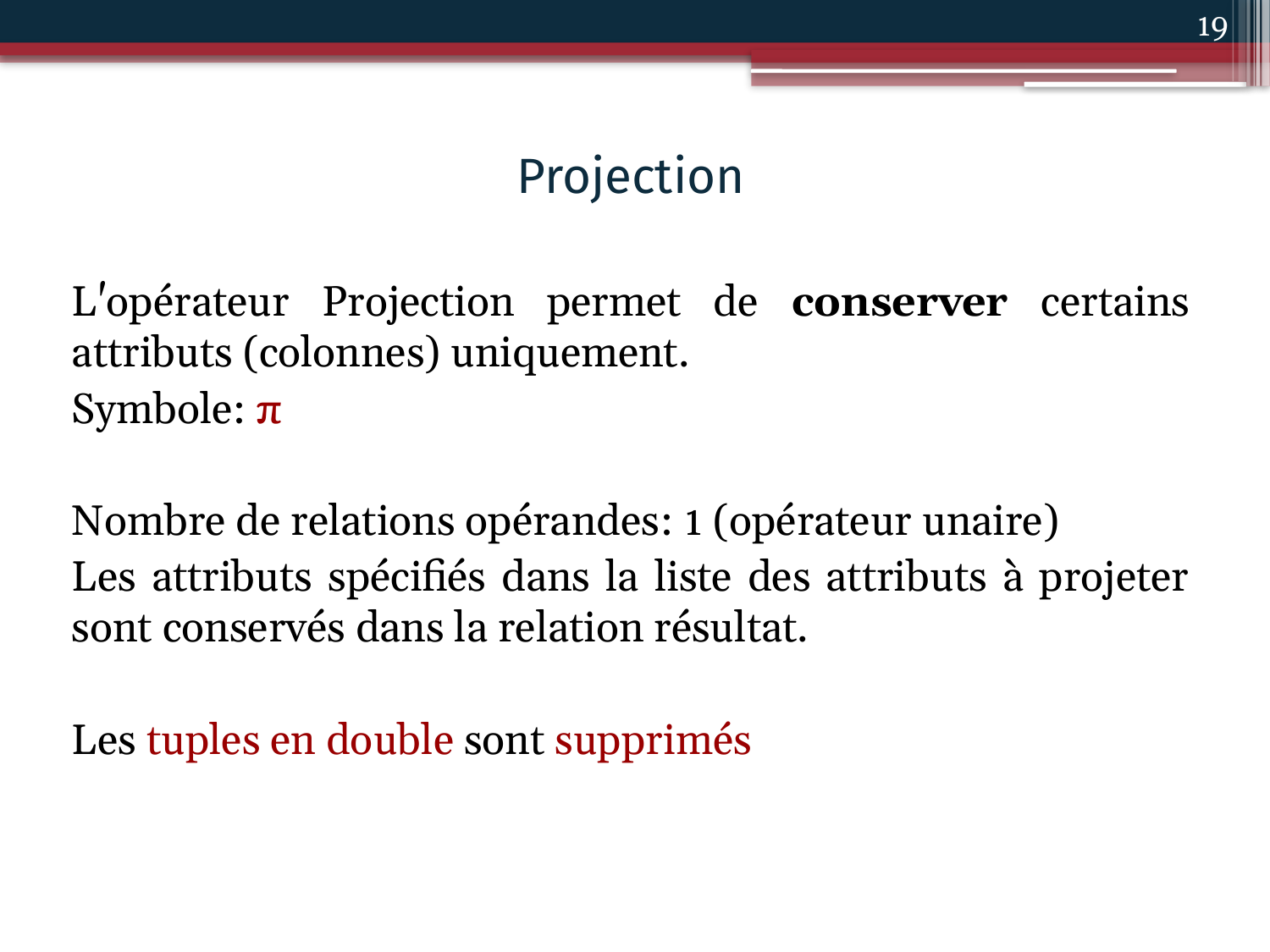

19
# Projection
L'opérateur Projection permet de conserver certains attributs (colonnes) uniquement.
Symbole: π

Nombre de relations opérandes: 1 (opérateur unaire)
Les attributs spécifiés dans la liste des attributs à projeter sont conservés dans la relation résultat.

Les tuples en double sont supprimés